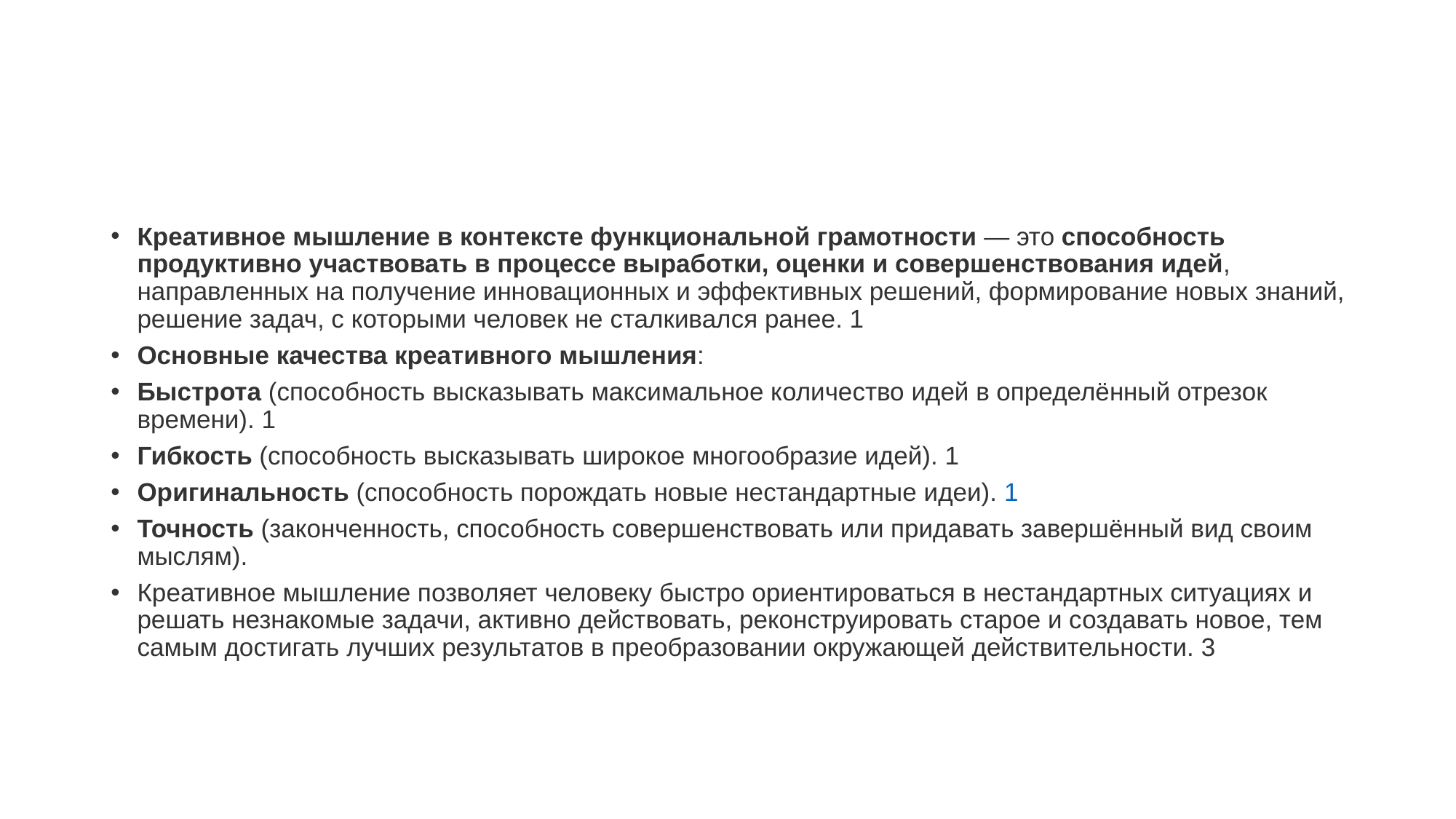

#
Креативное мышление в контексте функциональной грамотности — это способность продуктивно участвовать в процессе выработки, оценки и совершенствования идей, направленных на получение инновационных и эффективных решений, формирование новых знаний, решение задач, с которыми человек не сталкивался ранее. 1
Основные качества креативного мышления:
Быстрота (способность высказывать максимальное количество идей в определённый отрезок времени). 1
Гибкость (способность высказывать широкое многообразие идей). 1
Оригинальность (способность порождать новые нестандартные идеи). 1
Точность (законченность, способность совершенствовать или придавать завершённый вид своим мыслям).
Креативное мышление позволяет человеку быстро ориентироваться в нестандартных ситуациях и решать незнакомые задачи, активно действовать, реконструировать старое и создавать новое, тем самым достигать лучших результатов в преобразовании окружающей действительности. 3